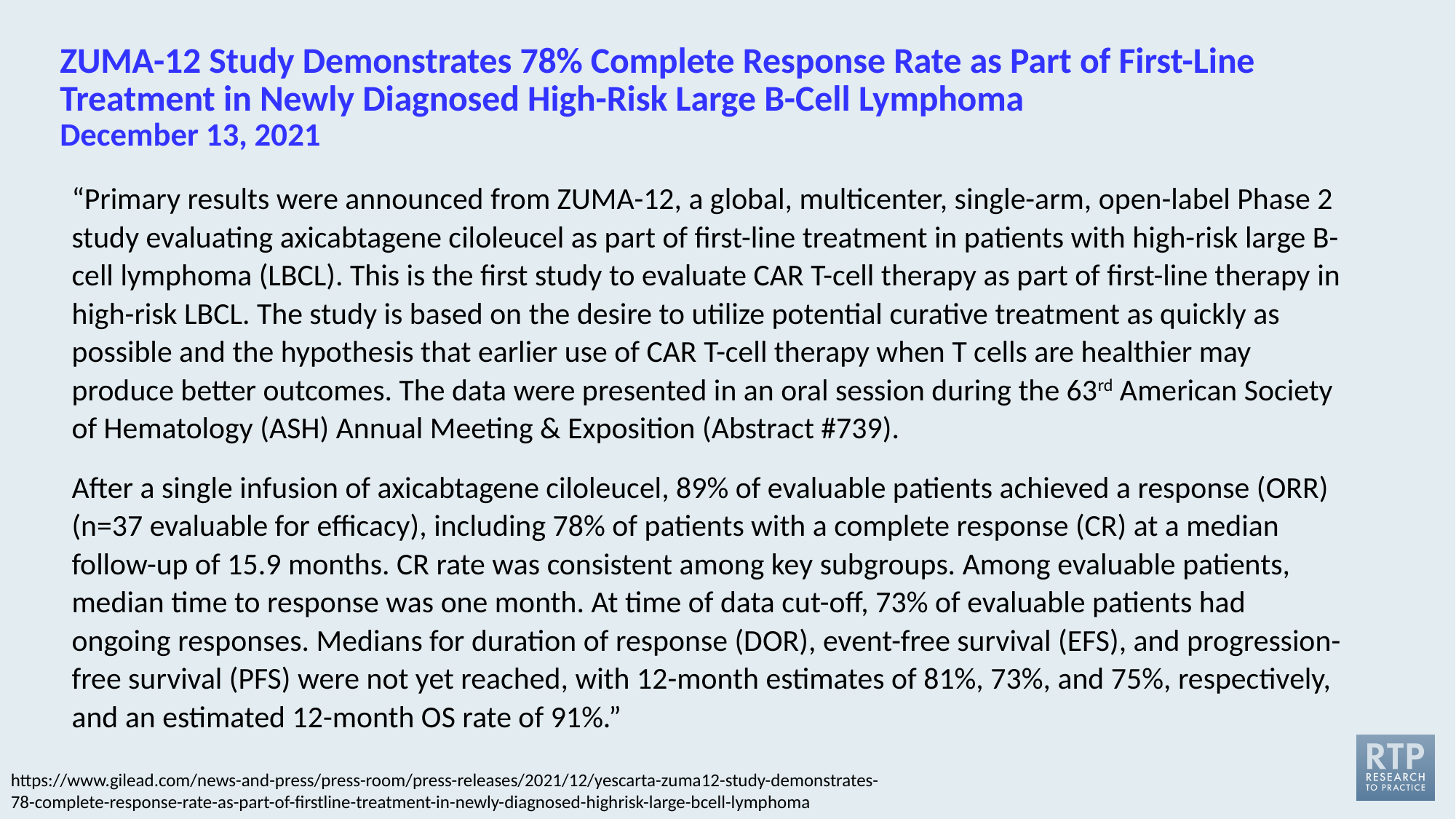

# ZUMA-12 Study Demonstrates 78% Complete Response Rate as Part of First-Line Treatment in Newly Diagnosed High-Risk Large B-Cell Lymphoma December 13, 2021
“Primary results were announced from ZUMA-12, a global, multicenter, single-arm, open-label Phase 2 study evaluating axicabtagene ciloleucel as part of first-line treatment in patients with high-risk large B-cell lymphoma (LBCL). This is the first study to evaluate CAR T-cell therapy as part of first-line therapy in high-risk LBCL. The study is based on the desire to utilize potential curative treatment as quickly as possible and the hypothesis that earlier use of CAR T-cell therapy when T cells are healthier may produce better outcomes. The data were presented in an oral session during the 63rd American Society of Hematology (ASH) Annual Meeting & Exposition (Abstract #739).
After a single infusion of axicabtagene ciloleucel, 89% of evaluable patients achieved a response (ORR) (n=37 evaluable for efficacy), including 78% of patients with a complete response (CR) at a median follow-up of 15.9 months. CR rate was consistent among key subgroups. Among evaluable patients, median time to response was one month. At time of data cut-off, 73% of evaluable patients had ongoing responses. Medians for duration of response (DOR), event-free survival (EFS), and progression-free survival (PFS) were not yet reached, with 12-month estimates of 81%, 73%, and 75%, respectively, and an estimated 12-month OS rate of 91%.”
https://www.gilead.com/news-and-press/press-room/press-releases/2021/12/yescarta-zuma12-study-demonstrates-78-complete-response-rate-as-part-of-firstline-treatment-in-newly-diagnosed-highrisk-large-bcell-lymphoma